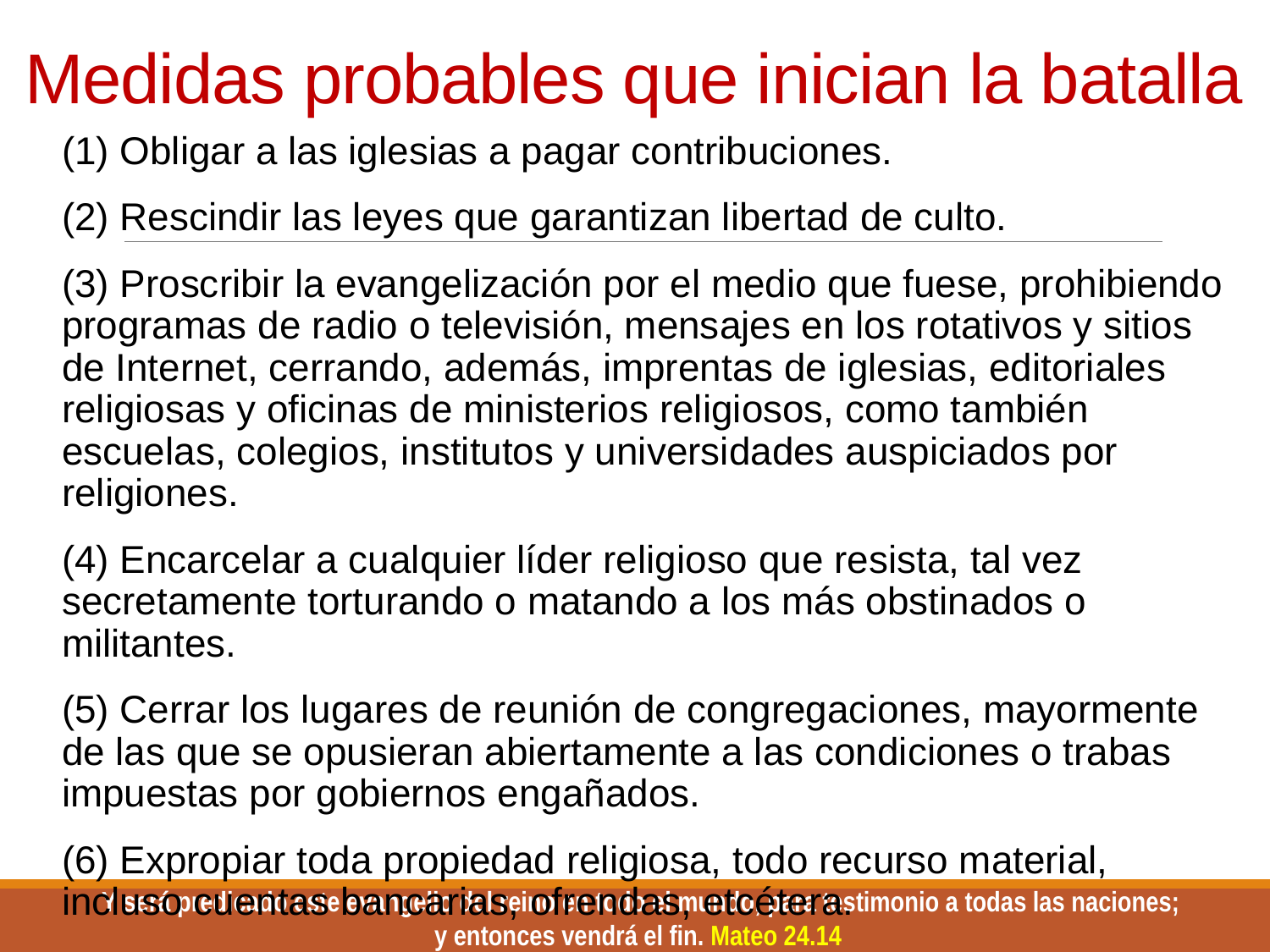

# Medidas probables que inician la batalla
(1) Obligar a las iglesias a pagar contribuciones.
(2) Rescindir las leyes que garantizan libertad de culto.
(3) Proscribir la evangelización por el medio que fuese, prohibiendo programas de radio o televisión, mensajes en los rotativos y sitios de Internet, cerrando, además, imprentas de iglesias, editoriales religiosas y oficinas de ministerios religiosos, como también escuelas, colegios, institutos y universidades auspiciados por religiones.
(4) Encarcelar a cualquier líder religioso que resista, tal vez secretamente torturando o matando a los más obstinados o militantes.
(5) Cerrar los lugares de reunión de congregaciones, mayormente de las que se opusieran abiertamente a las condiciones o trabas impuestas por gobiernos engañados.
(6) Expropiar toda propiedad religiosa, todo recurso material, incluso cuentas bancarias, ofrendas, etcétera.

 Y será predicado este evangelio del reino en todo el mundo, para testimonio a todas las naciones; y entonces vendrá el fin. Mateo 24.14